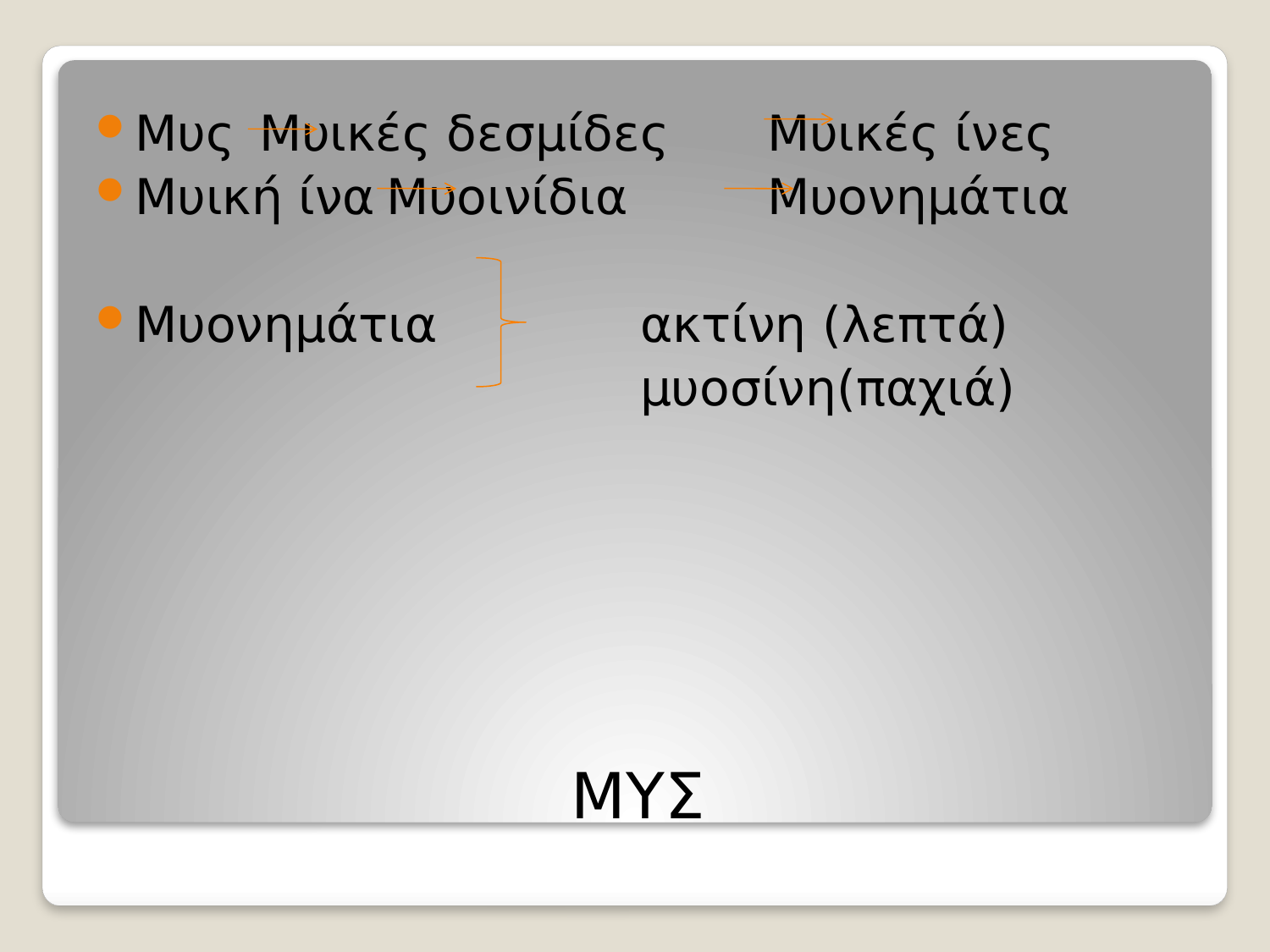

Μυς	Μυικές δεσμίδες	Μυικές ίνες
Μυική ίνα	Μυοινίδια		Μυονημάτια

Μυονημάτια		ακτίνη (λεπτά)
					μυοσίνη(παχιά)

# ΜΥΣ